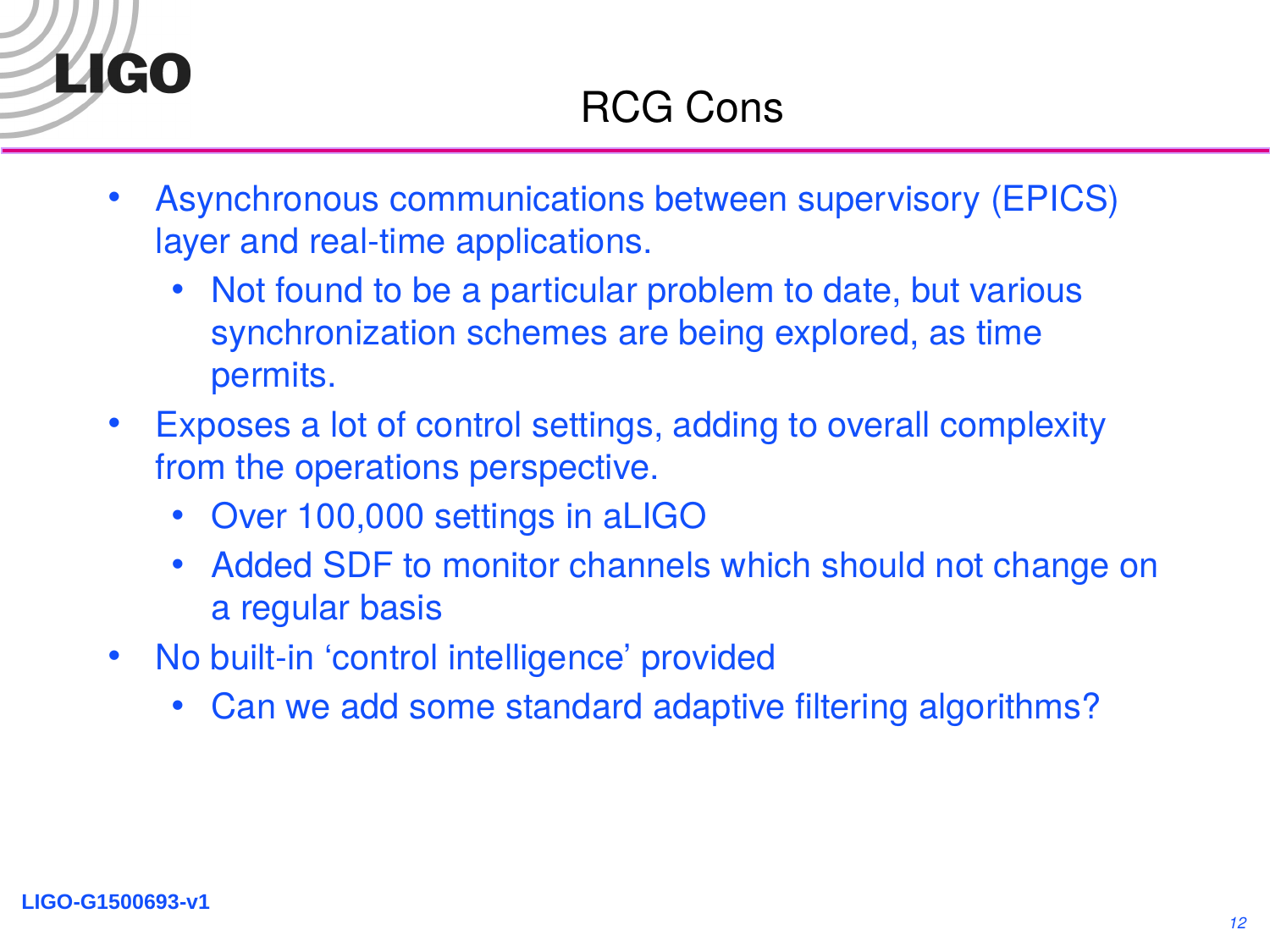

# RCG Cons
Asynchronous communications between supervisory (EPICS) layer and real-time applications.
Not found to be a particular problem to date, but various synchronization schemes are being explored, as time permits.
Exposes a lot of control settings, adding to overall complexity from the operations perspective.
Over 100,000 settings in aLIGO
Added SDF to monitor channels which should not change on a regular basis
No built-in ‘control intelligence’ provided
Can we add some standard adaptive filtering algorithms?
12